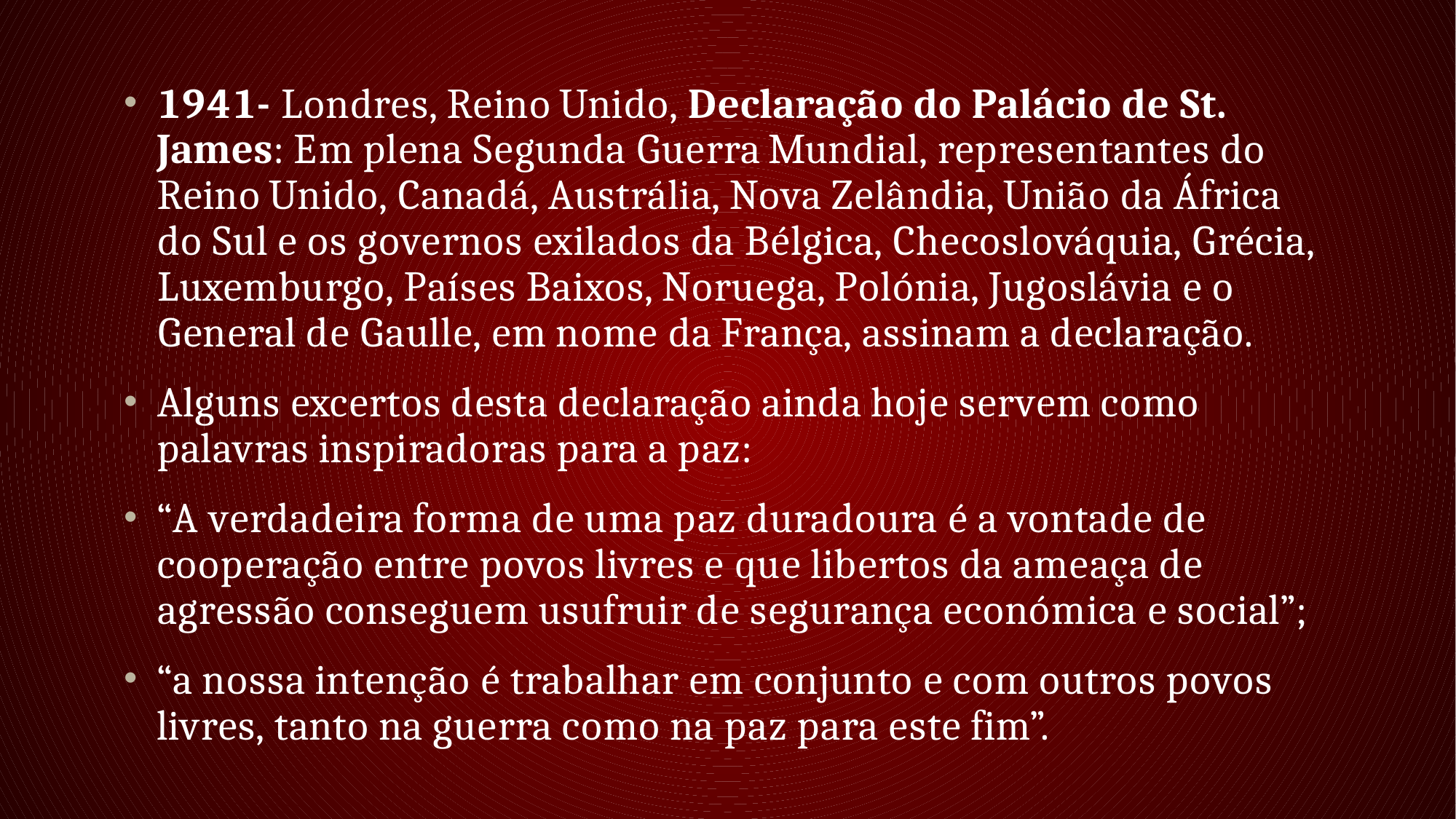

1941- Londres, Reino Unido, Declaração do Palácio de St. James: Em plena Segunda Guerra Mundial, representantes do Reino Unido, Canadá, Austrália, Nova Zelândia, União da África do Sul e os governos exilados da Bélgica, Checoslováquia, Grécia, Luxemburgo, Países Baixos, Noruega, Polónia, Jugoslávia e o General de Gaulle, em nome da França, assinam a declaração.
Alguns excertos desta declaração ainda hoje servem como palavras inspiradoras para a paz:
“A verdadeira forma de uma paz duradoura é a vontade de cooperação entre povos livres e que libertos da ameaça de agressão conseguem usufruir de segurança económica e social”;
“a nossa intenção é trabalhar em conjunto e com outros povos livres, tanto na guerra como na paz para este fim”.